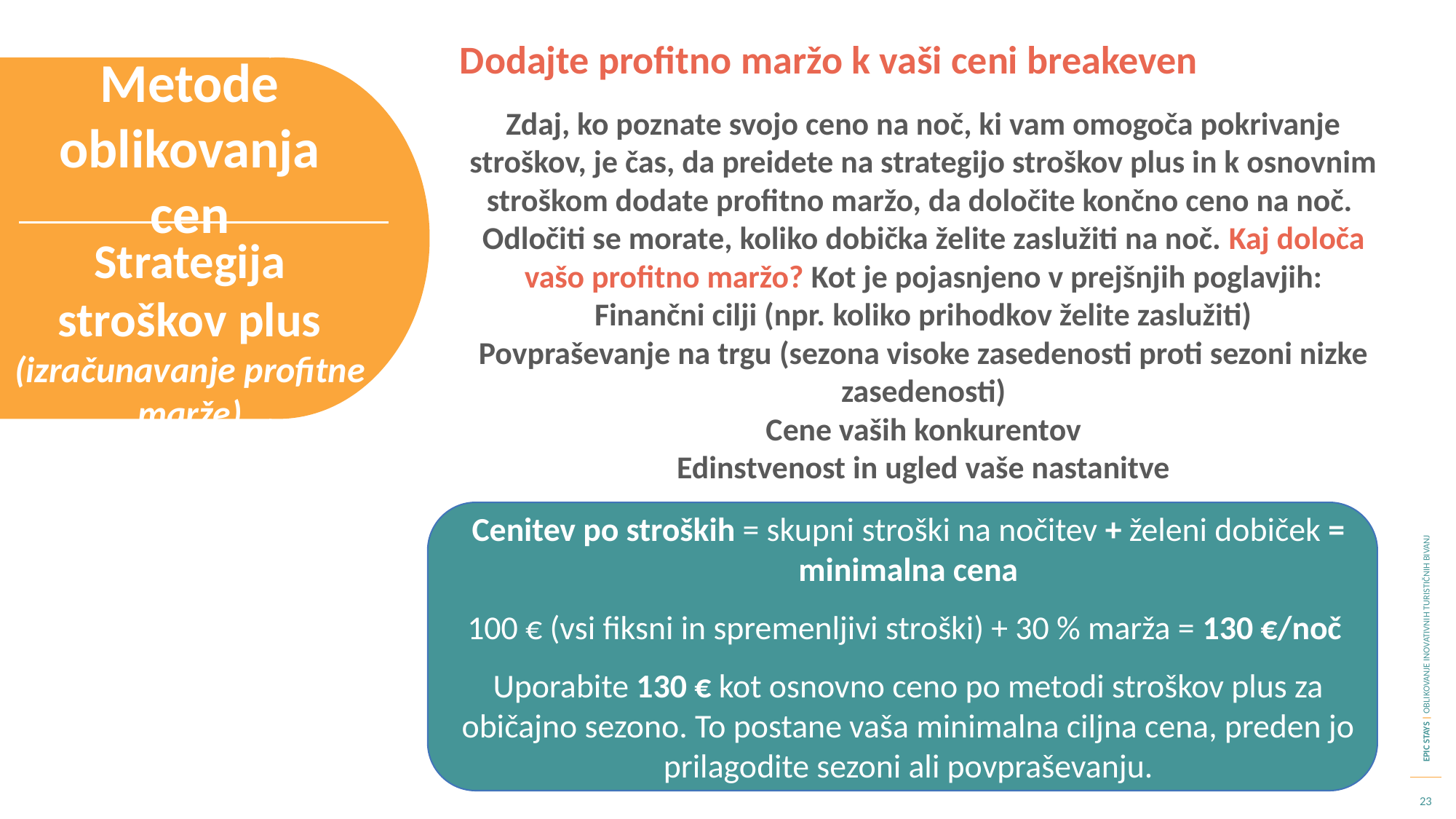

Dodajte profitno maržo k vaši ceni breakeven
Metode oblikovanja cen
Zdaj, ko poznate svojo ceno na noč, ki vam omogoča pokrivanje stroškov, je čas, da preidete na strategijo stroškov plus in k osnovnim stroškom dodate profitno maržo, da določite končno ceno na noč.
Odločiti se morate, koliko dobička želite zaslužiti na noč. Kaj določa vašo profitno maržo? Kot je pojasnjeno v prejšnjih poglavjih:
Finančni cilji (npr. koliko prihodkov želite zaslužiti)
Povpraševanje na trgu (sezona visoke zasedenosti proti sezoni nizke zasedenosti)
Cene vaših konkurentov
Edinstvenost in ugled vaše nastanitve

Strategija stroškov plus
(izračunavanje profitne marže)

Cenitev po stroških = skupni stroški na nočitev + želeni dobiček = minimalna cena
100 € (vsi fiksni in spremenljivi stroški) + 30 % marža = 130 €/noč
Uporabite 130 € kot osnovno ceno po metodi stroškov plus za običajno sezono. To postane vaša minimalna ciljna cena, preden jo prilagodite sezoni ali povpraševanju.
23